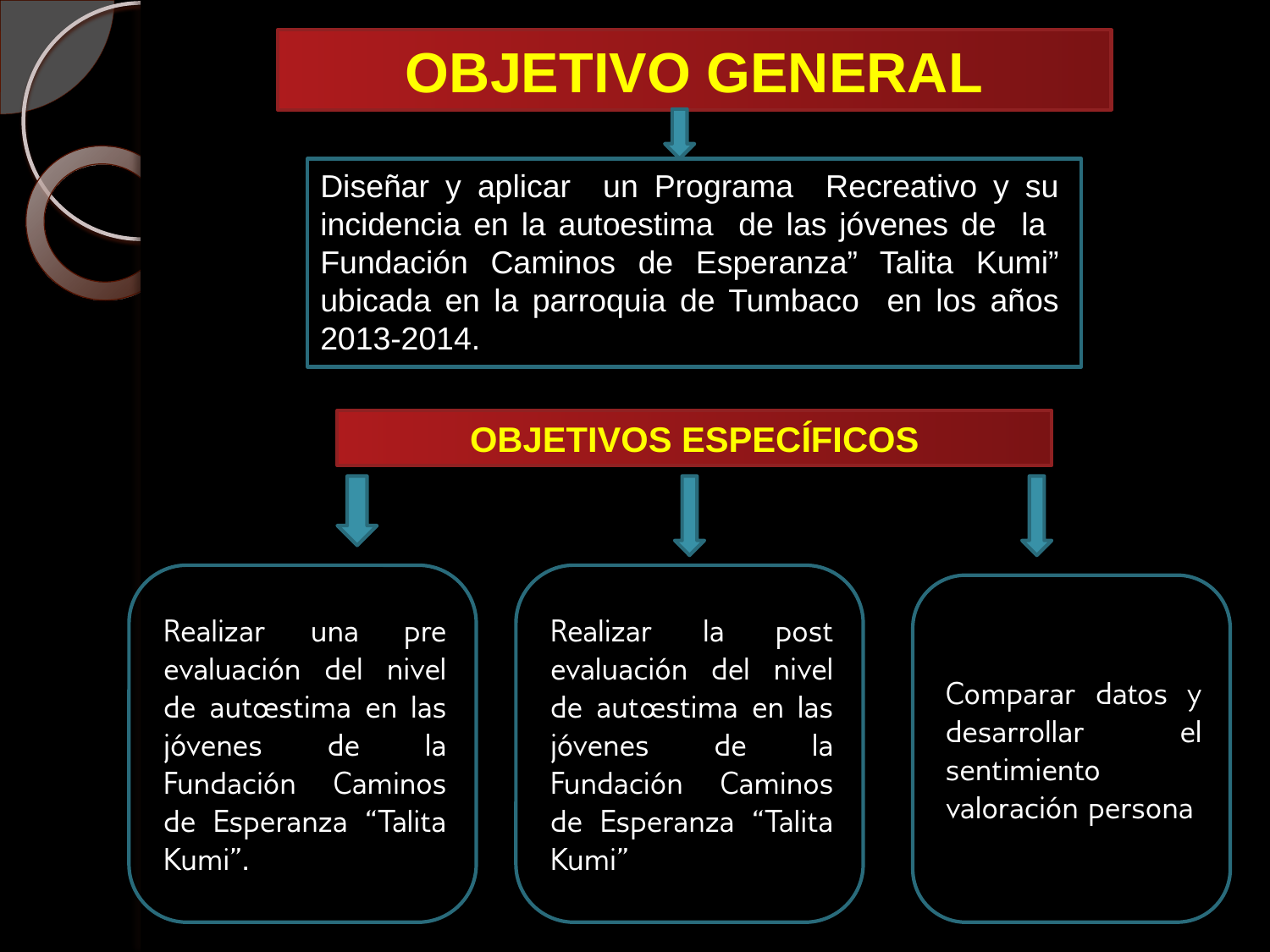

OBJETIVO GENERAL

Diseñar y aplicar  un Programa  Recreativo y su incidencia en la autoestima  de las jóvenes de  la  Fundación Caminos de Esperanza” Talita Kumi” ubicada en la parroquia de Tumbaco  en los años 2013-2014.
OBJETIVOS ESPECÍFICOS

Realizar una pre evaluación del nivel de autoestima en las jóvenes de la Fundación Caminos de Esperanza “Talita Kumi”.
Realizar la post evaluación del nivel de autoestima en las jóvenes de la Fundación Caminos de Esperanza “Talita Kumi”
Comparar datos y desarrollar el sentimiento  valoración persona